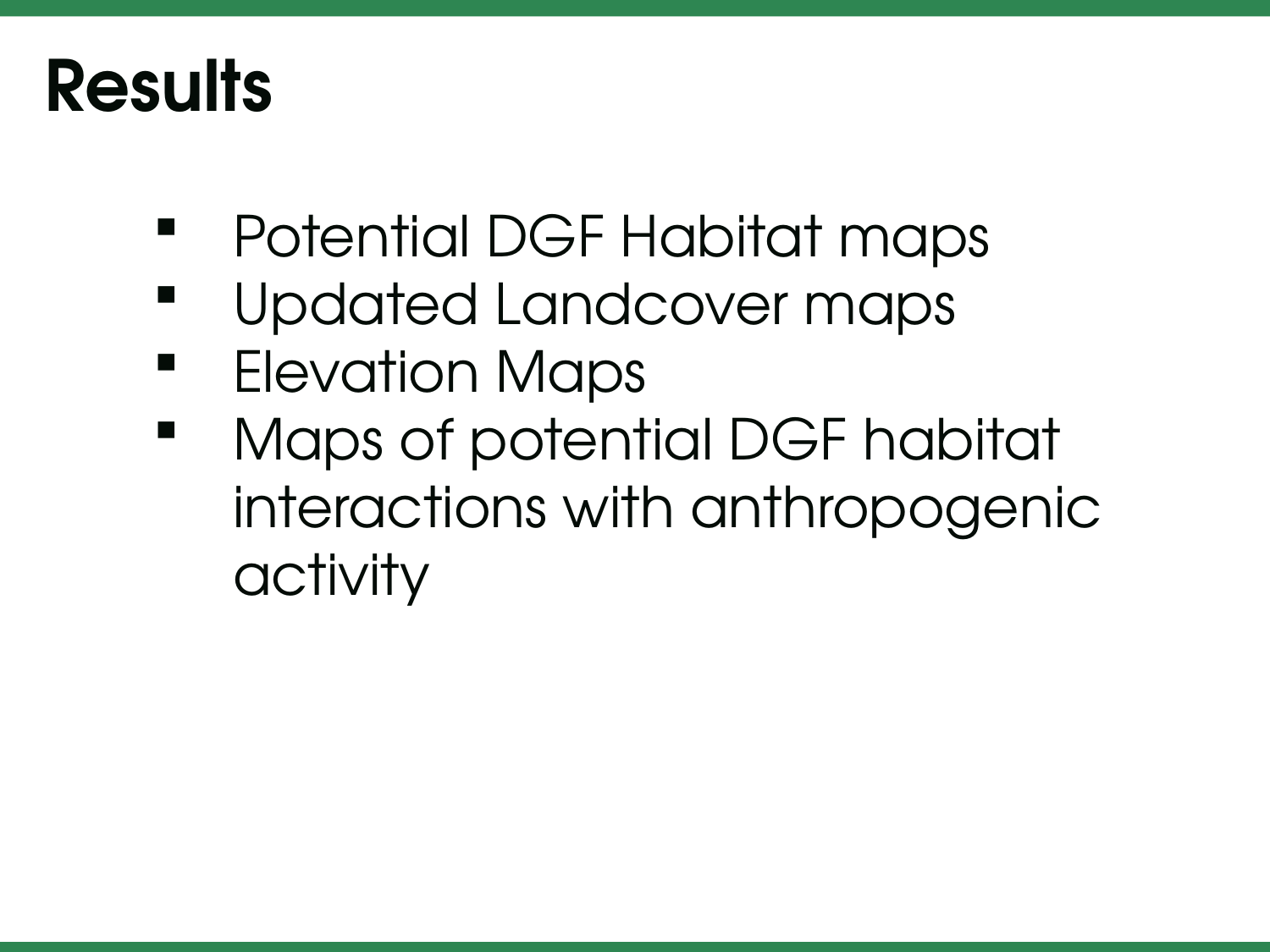

Results
Potential DGF Habitat maps
Updated Landcover maps
Elevation Maps
Maps of potential DGF habitat interactions with anthropogenic activity